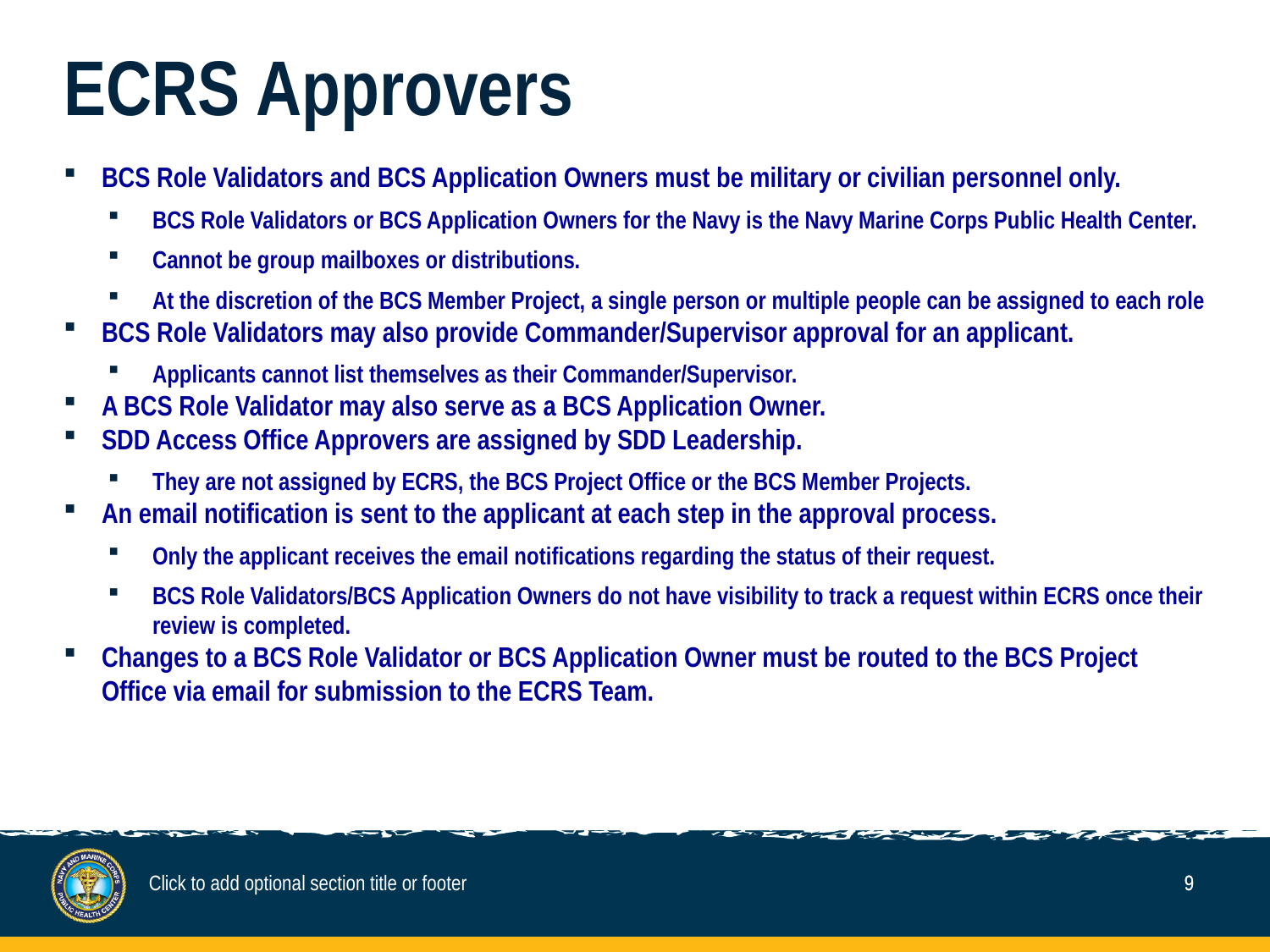

# ECRS Approvers
BCS Role Validators and BCS Application Owners must be military or civilian personnel only.
BCS Role Validators or BCS Application Owners for the Navy is the Navy Marine Corps Public Health Center.
Cannot be group mailboxes or distributions.
At the discretion of the BCS Member Project, a single person or multiple people can be assigned to each role
BCS Role Validators may also provide Commander/Supervisor approval for an applicant.
Applicants cannot list themselves as their Commander/Supervisor.
A BCS Role Validator may also serve as a BCS Application Owner.
SDD Access Office Approvers are assigned by SDD Leadership.
They are not assigned by ECRS, the BCS Project Office or the BCS Member Projects.
An email notification is sent to the applicant at each step in the approval process.
Only the applicant receives the email notifications regarding the status of their request.
BCS Role Validators/BCS Application Owners do not have visibility to track a request within ECRS once their review is completed.
Changes to a BCS Role Validator or BCS Application Owner must be routed to the BCS Project Office via email for submission to the ECRS Team.

Click to add optional section title or footer